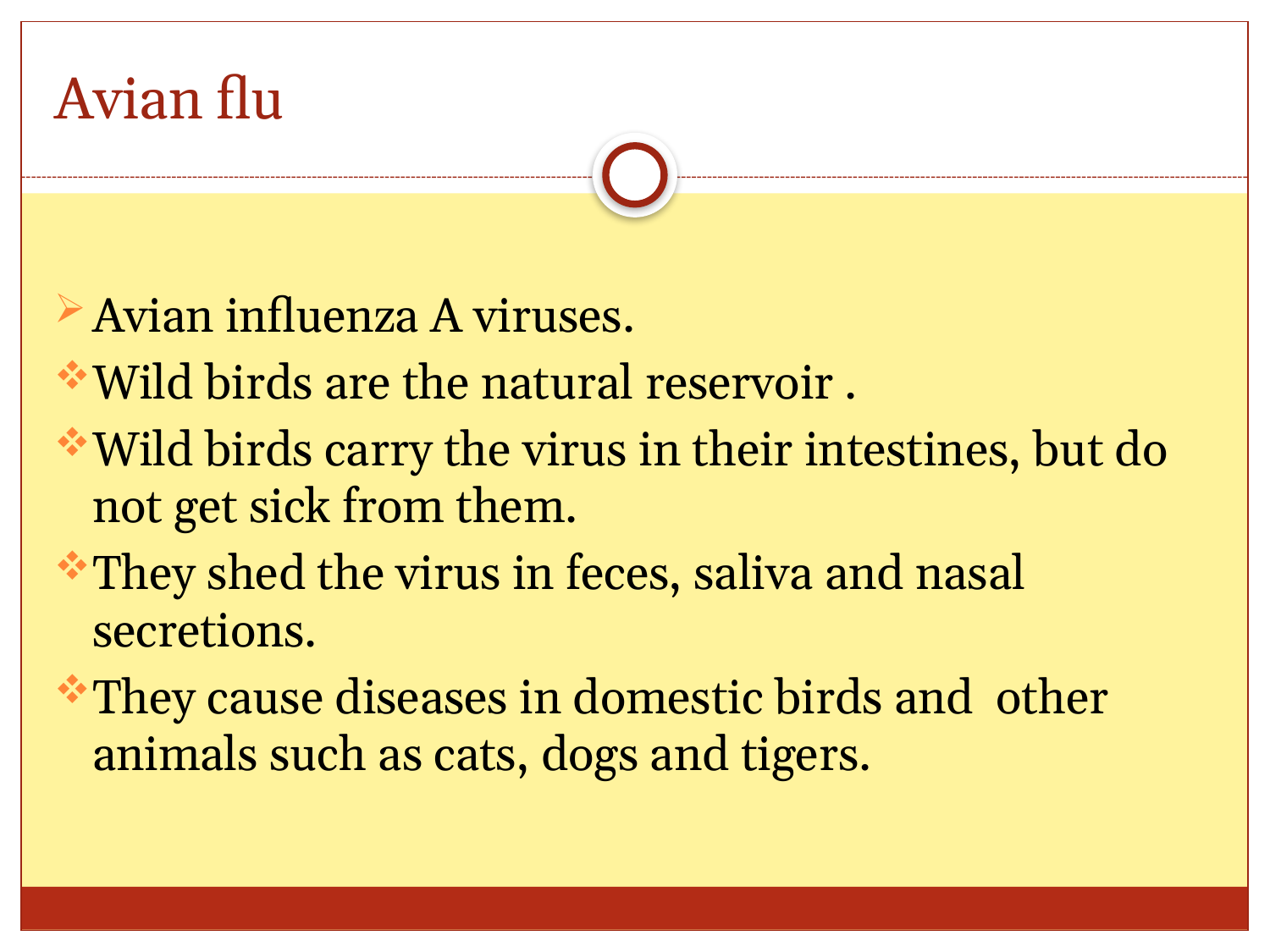

# Avian flu

Avian influenza A viruses.
Wild birds are the natural reservoir .
Wild birds carry the virus in their intestines, but do not get sick from them.
They shed the virus in feces, saliva and nasal secretions.
They cause diseases in domestic birds and  other animals such as cats, dogs and tigers.